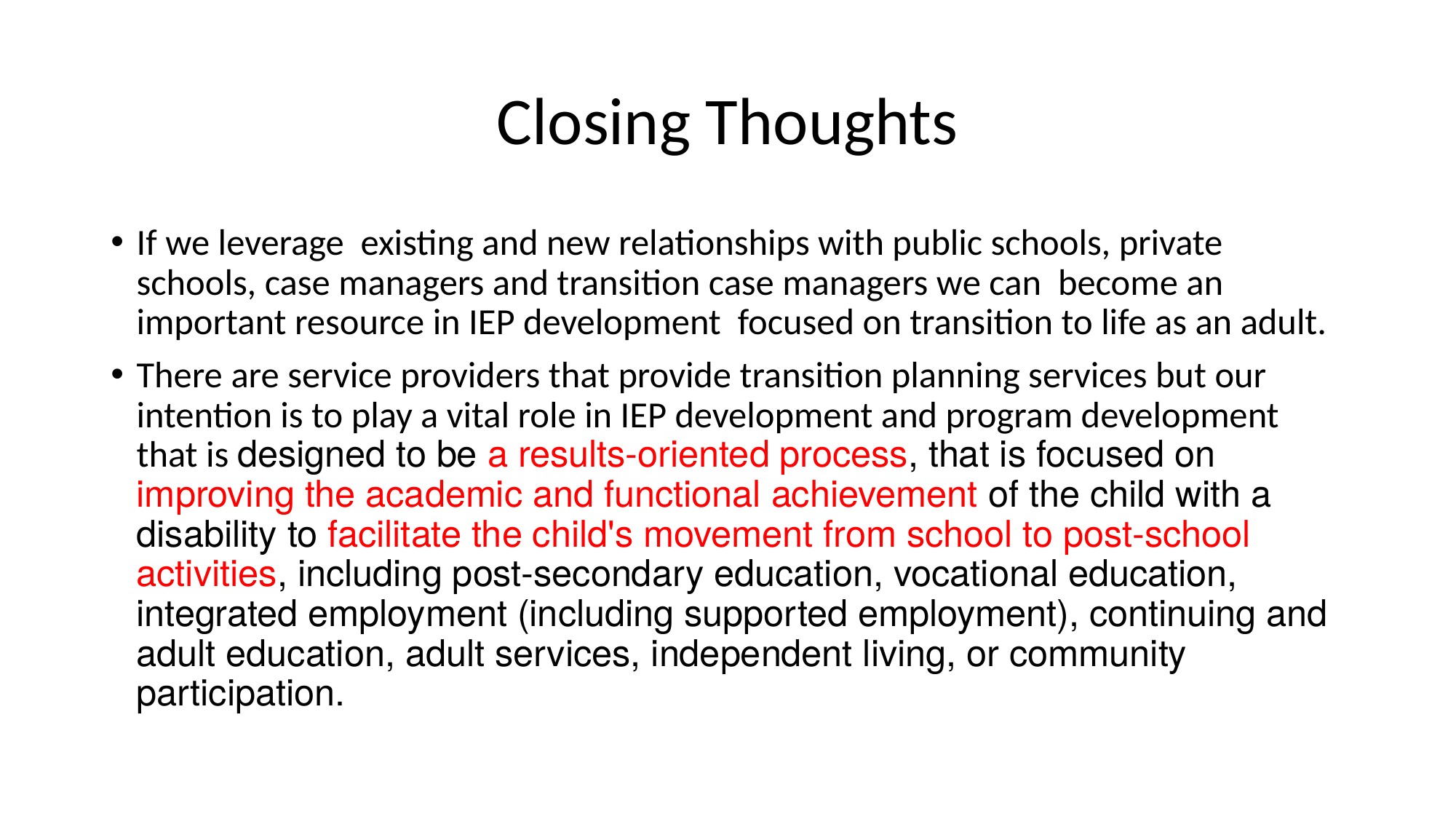

# Closing Thoughts
If we leverage  existing and new relationships with public schools, private schools, case managers and transition case managers we can  become an important resource in IEP development  focused on transition to life as an adult.
There are service providers that provide transition planning services but our intention is to play a vital role in IEP development and program development that is designed to be a results-oriented process, that is focused on improving the academic and functional achievement of the child with a disability to facilitate the child's movement from school to post-school activities, including post-secondary education, vocational education, integrated employment (including supported employment), continuing and adult education, adult services, independent living, or community participation.